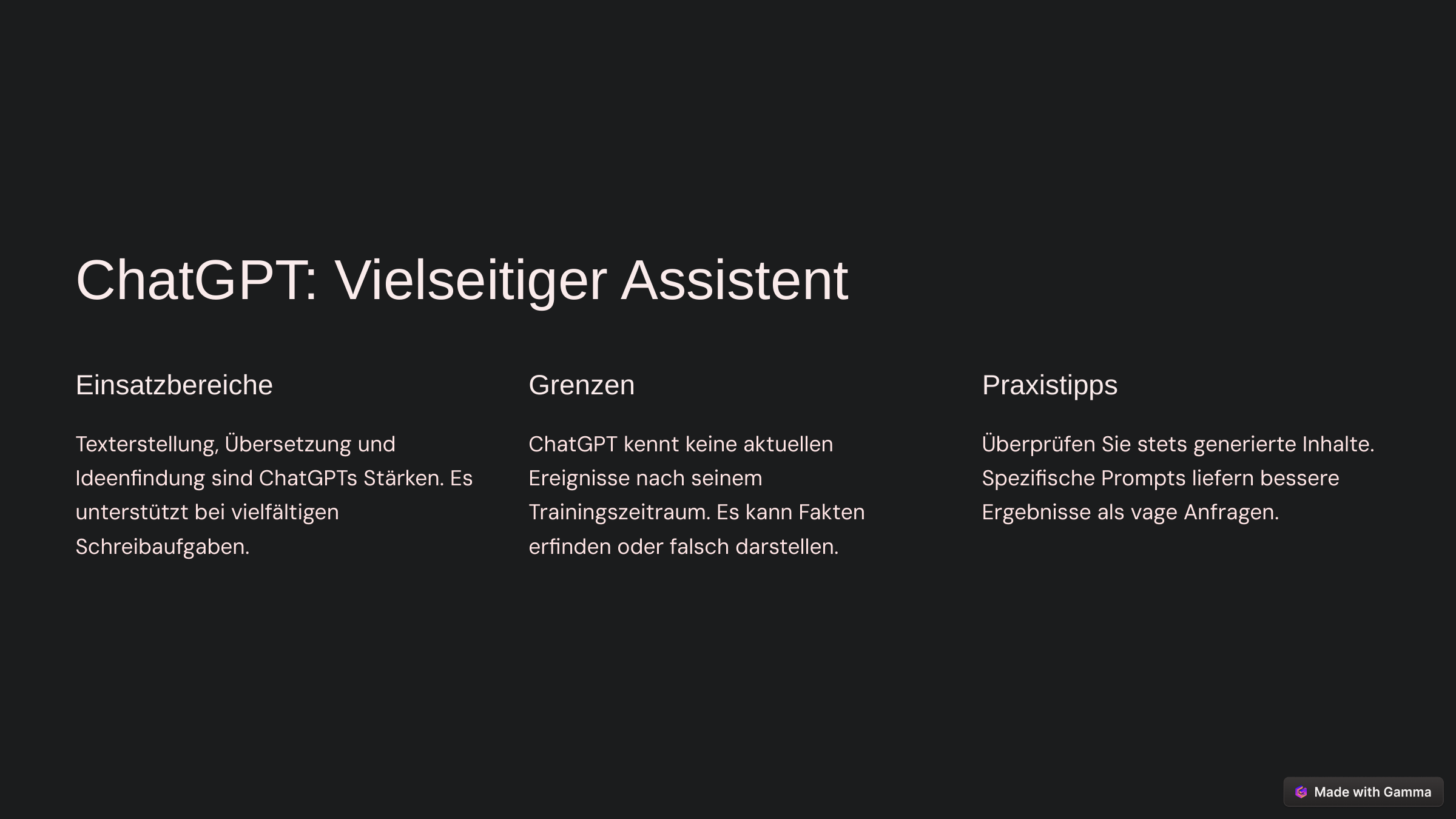

ChatGPT: Vielseitiger Assistent
Einsatzbereiche
Grenzen
Praxistipps
Texterstellung, Übersetzung und Ideenfindung sind ChatGPTs Stärken. Es unterstützt bei vielfältigen Schreibaufgaben.
ChatGPT kennt keine aktuellen Ereignisse nach seinem Trainingszeitraum. Es kann Fakten erfinden oder falsch darstellen.
Überprüfen Sie stets generierte Inhalte. Spezifische Prompts liefern bessere Ergebnisse als vage Anfragen.